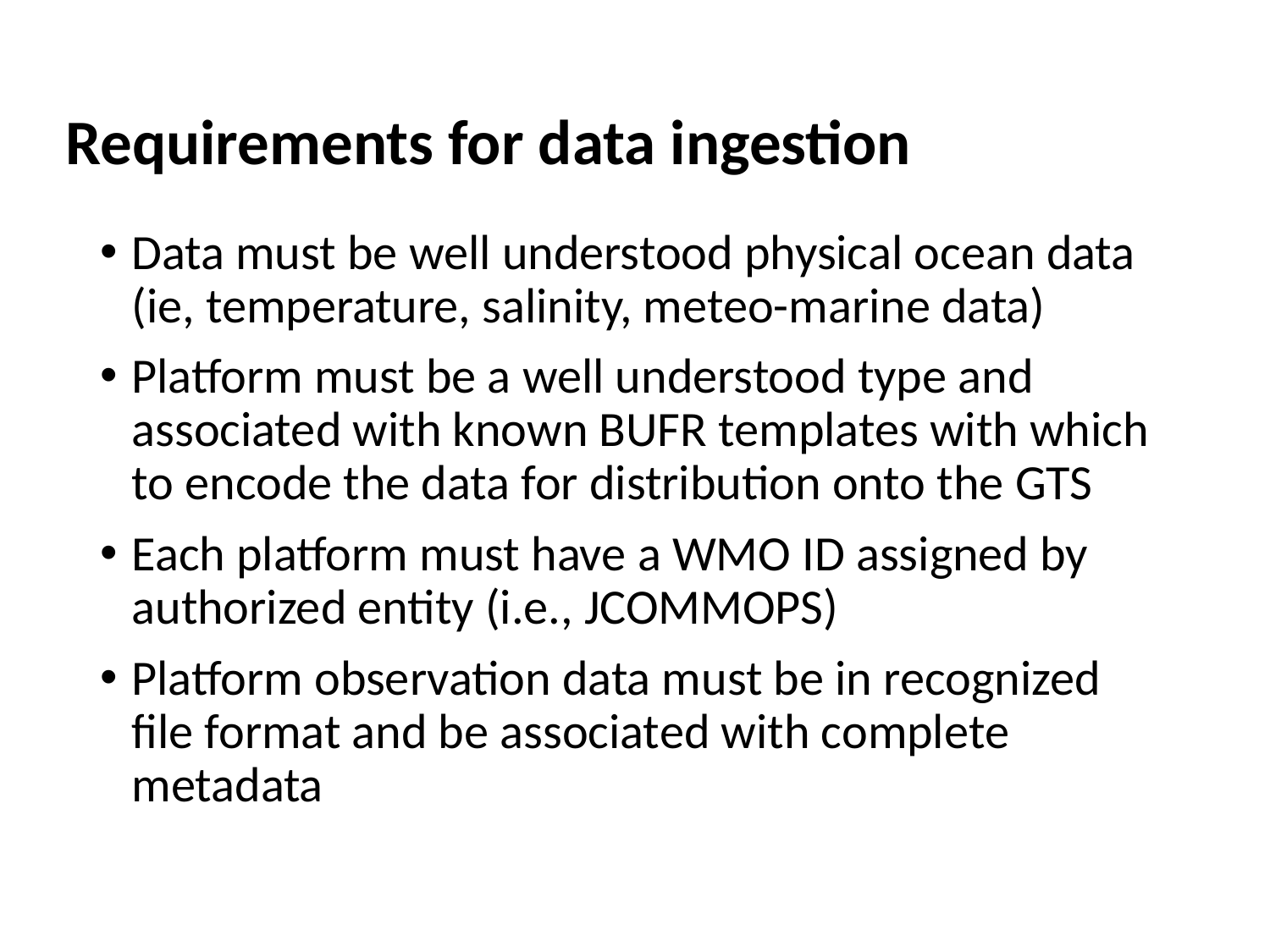

# Requirements for data ingestion
Data must be well understood physical ocean data (ie, temperature, salinity, meteo-marine data)
Platform must be a well understood type and associated with known BUFR templates with which to encode the data for distribution onto the GTS
Each platform must have a WMO ID assigned by authorized entity (i.e., JCOMMOPS)
Platform observation data must be in recognized file format and be associated with complete metadata